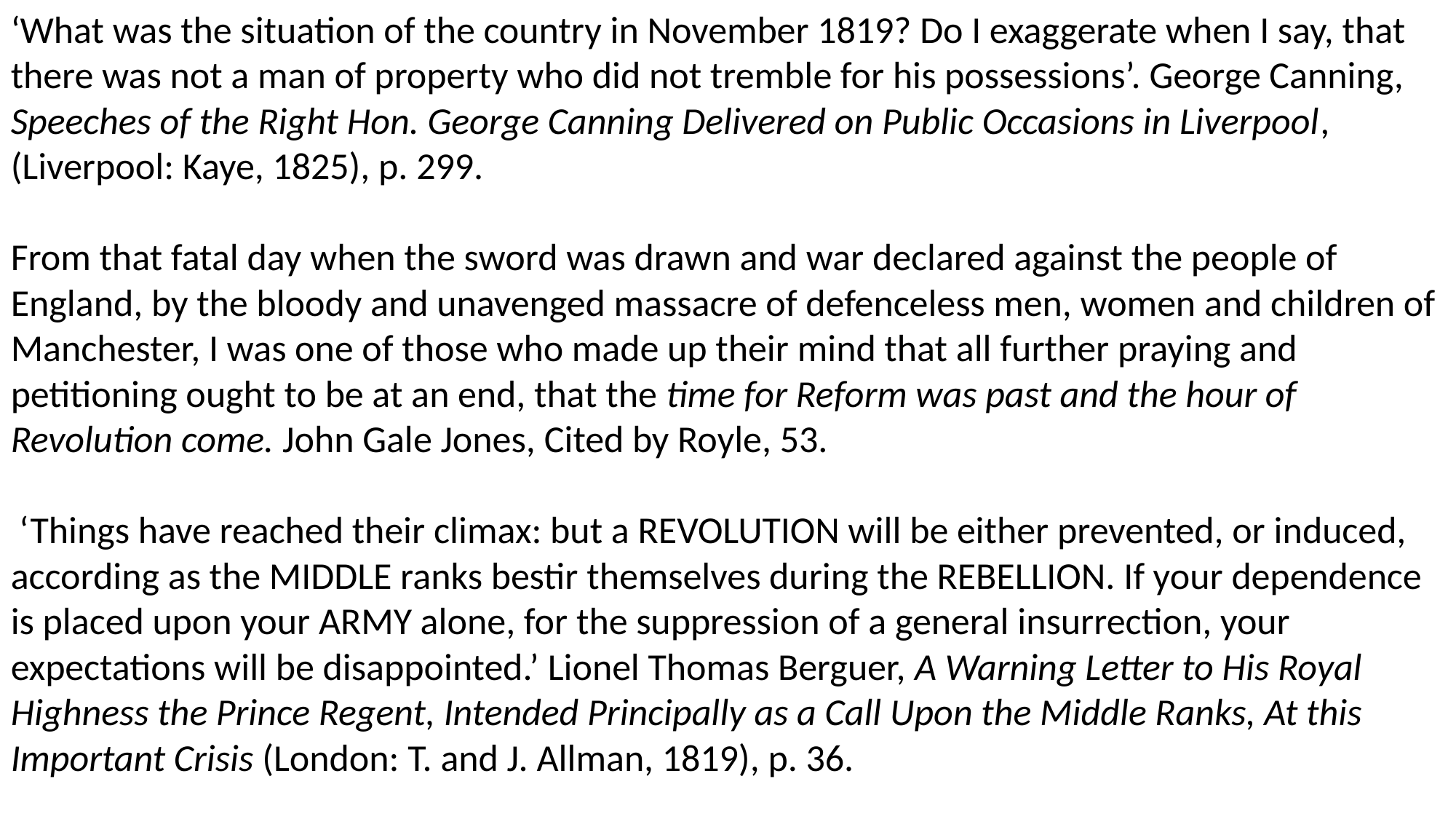

‘What was the situation of the country in November 1819? Do I exaggerate when I say, that there was not a man of property who did not tremble for his possessions’. George Canning, Speeches of the Right Hon. George Canning Delivered on Public Occasions in Liverpool, (Liverpool: Kaye, 1825), p. 299.
From that fatal day when the sword was drawn and war declared against the people of England, by the bloody and unavenged massacre of defenceless men, women and children of Manchester, I was one of those who made up their mind that all further praying and petitioning ought to be at an end, that the time for Reform was past and the hour of Revolution come. John Gale Jones, Cited by Royle, 53.
 ‘Things have reached their climax: but a REVOLUTION will be either prevented, or induced, according as the MIDDLE ranks bestir themselves during the REBELLION. If your dependence is placed upon your ARMY alone, for the suppression of a general insurrection, your expectations will be disappointed.’ Lionel Thomas Berguer, A Warning Letter to His Royal Highness the Prince Regent, Intended Principally as a Call Upon the Middle Ranks, At this Important Crisis (London: T. and J. Allman, 1819), p. 36.